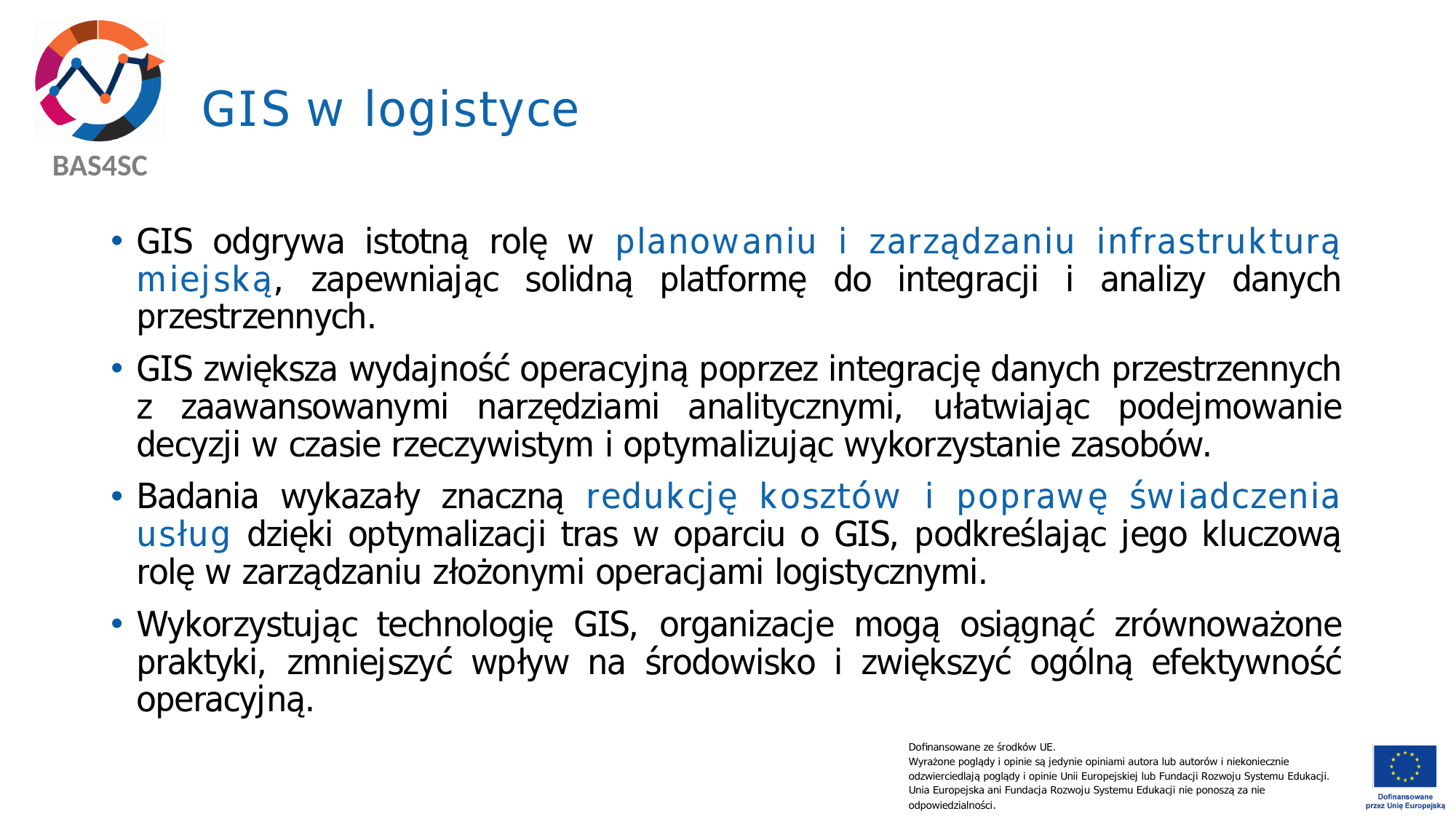

# GIS w logistyce
GIS odgrywa istotną rolę w planowaniu i zarządzaniu infrastrukturą miejską, zapewniając solidną platformę do integracji i analizy danych przestrzennych.
GIS zwiększa wydajność operacyjną poprzez integrację danych przestrzennych z zaawansowanymi narzędziami analitycznymi, ułatwiając podejmowanie decyzji w czasie rzeczywistym i optymalizując wykorzystanie zasobów.
Badania wykazały znaczną redukcję kosztów i poprawę świadczenia usług dzięki optymalizacji tras w oparciu o GIS, podkreślając jego kluczową rolę w zarządzaniu złożonymi operacjami logistycznymi.
Wykorzystując technologię GIS, organizacje mogą osiągnąć zrównoważone praktyki, zmniejszyć wpływ na środowisko i zwiększyć ogólną efektywność operacyjną.